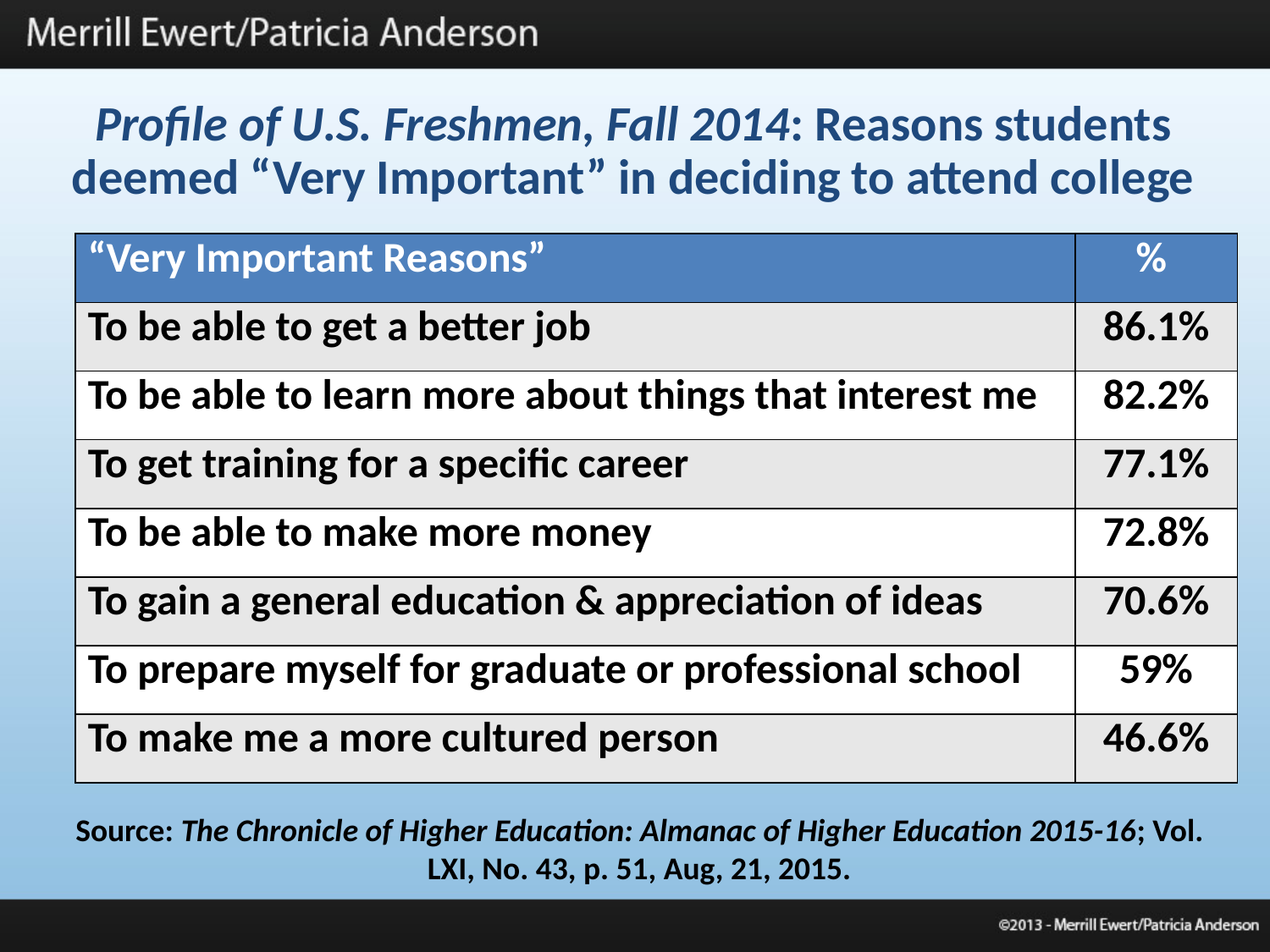

Profile of U.S. Freshmen, Fall 2014: Reasons students deemed “Very Important” in deciding to attend college
| “Very Important Reasons” | % |
| --- | --- |
| To be able to get a better job | 86.1% |
| To be able to learn more about things that interest me | 82.2% |
| To get training for a specific career | 77.1% |
| To be able to make more money | 72.8% |
| To gain a general education & appreciation of ideas | 70.6% |
| To prepare myself for graduate or professional school | 59% |
| To make me a more cultured person | 46.6% |
Source: The Chronicle of Higher Education: Almanac of Higher Education 2015-16; Vol. LXI, No. 43, p. 51, Aug, 21, 2015.